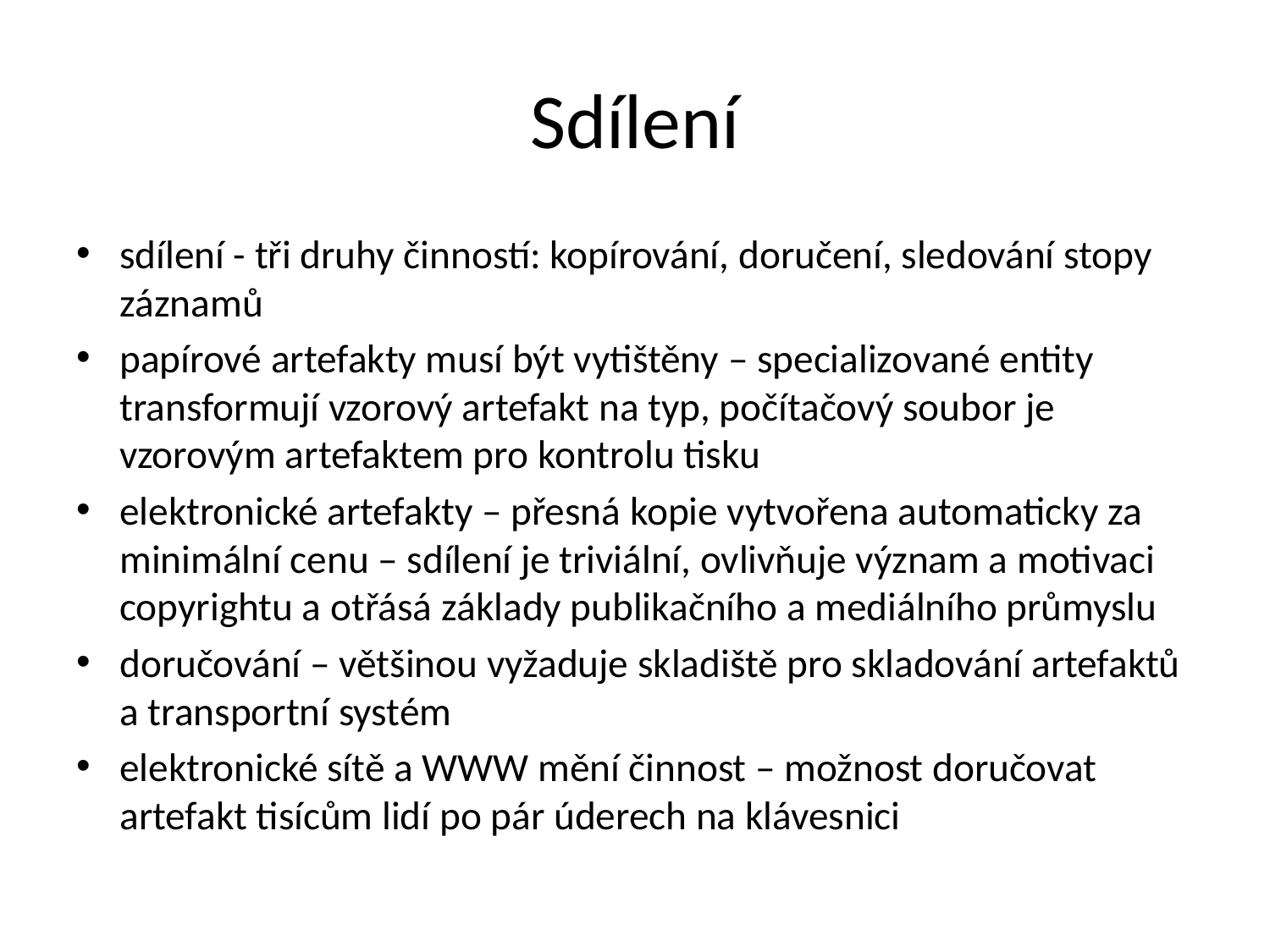

# Sdílení
sdílení - tři druhy činností: kopírování, doručení, sledování stopy záznamů
papírové artefakty musí být vytištěny – specializované entity transformují vzorový artefakt na typ, počítačový soubor je vzorovým artefaktem pro kontrolu tisku
elektronické artefakty – přesná kopie vytvořena automaticky za minimální cenu – sdílení je triviální, ovlivňuje význam a motivaci copyrightu a otřásá základy publikačního a mediálního průmyslu
doručování – většinou vyžaduje skladiště pro skladování artefaktů a transportní systém
elektronické sítě a WWW mění činnost – možnost doručovat artefakt tisícům lidí po pár úderech na klávesnici